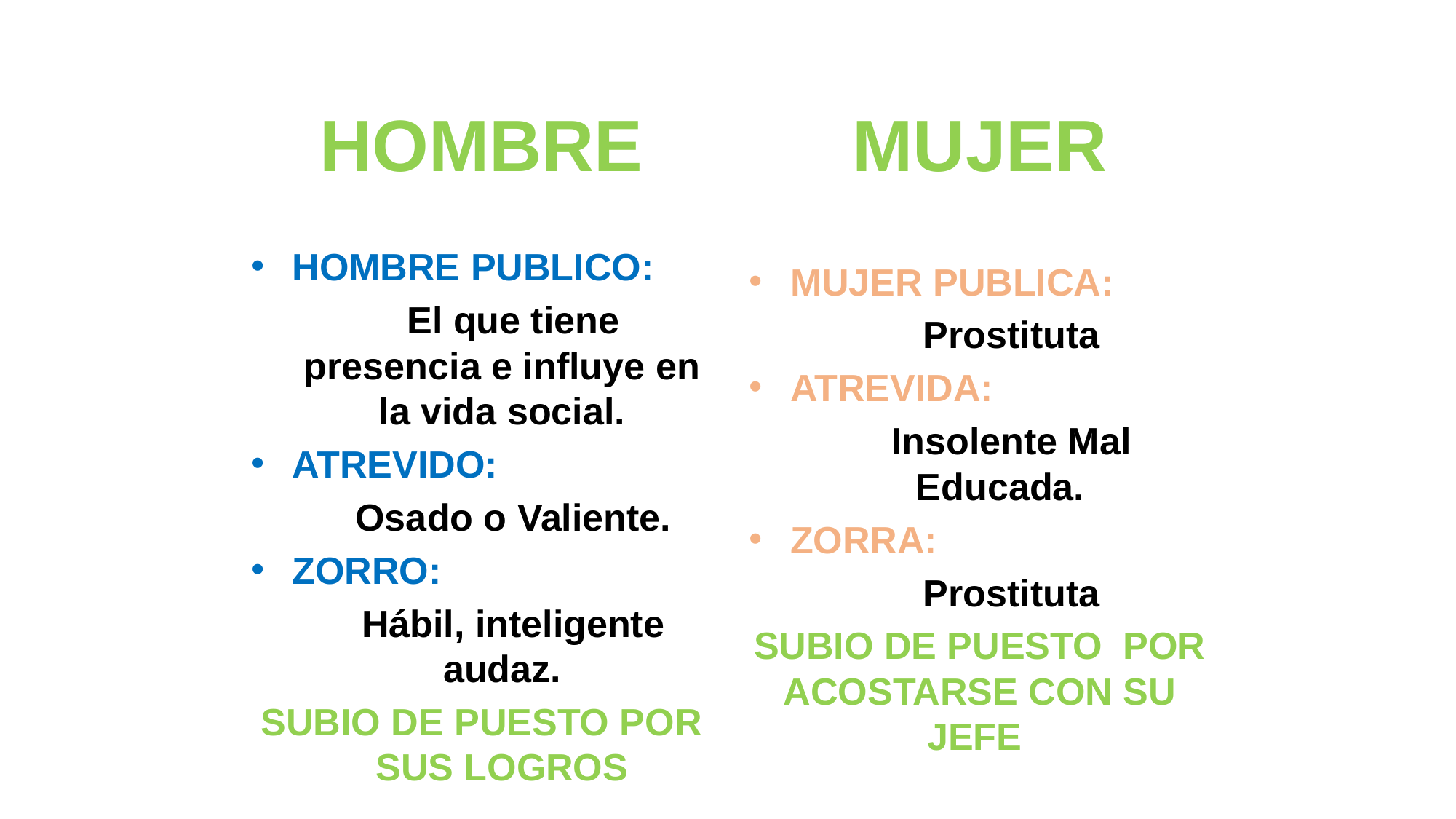

HOMBRE
MUJER
HOMBRE PUBLICO:
      El que tiene presencia e influye en la vida social.
ATREVIDO:
      Osado o Valiente.
ZORRO:
      Hábil, inteligente audaz.
SUBIO DE PUESTO POR SUS LOGROS

MUJER PUBLICA:
      Prostituta
ATREVIDA:
      Insolente Mal Educada.
ZORRA:
      Prostituta
SUBIO DE PUESTO  POR ACOSTARSE CON SU JEFE